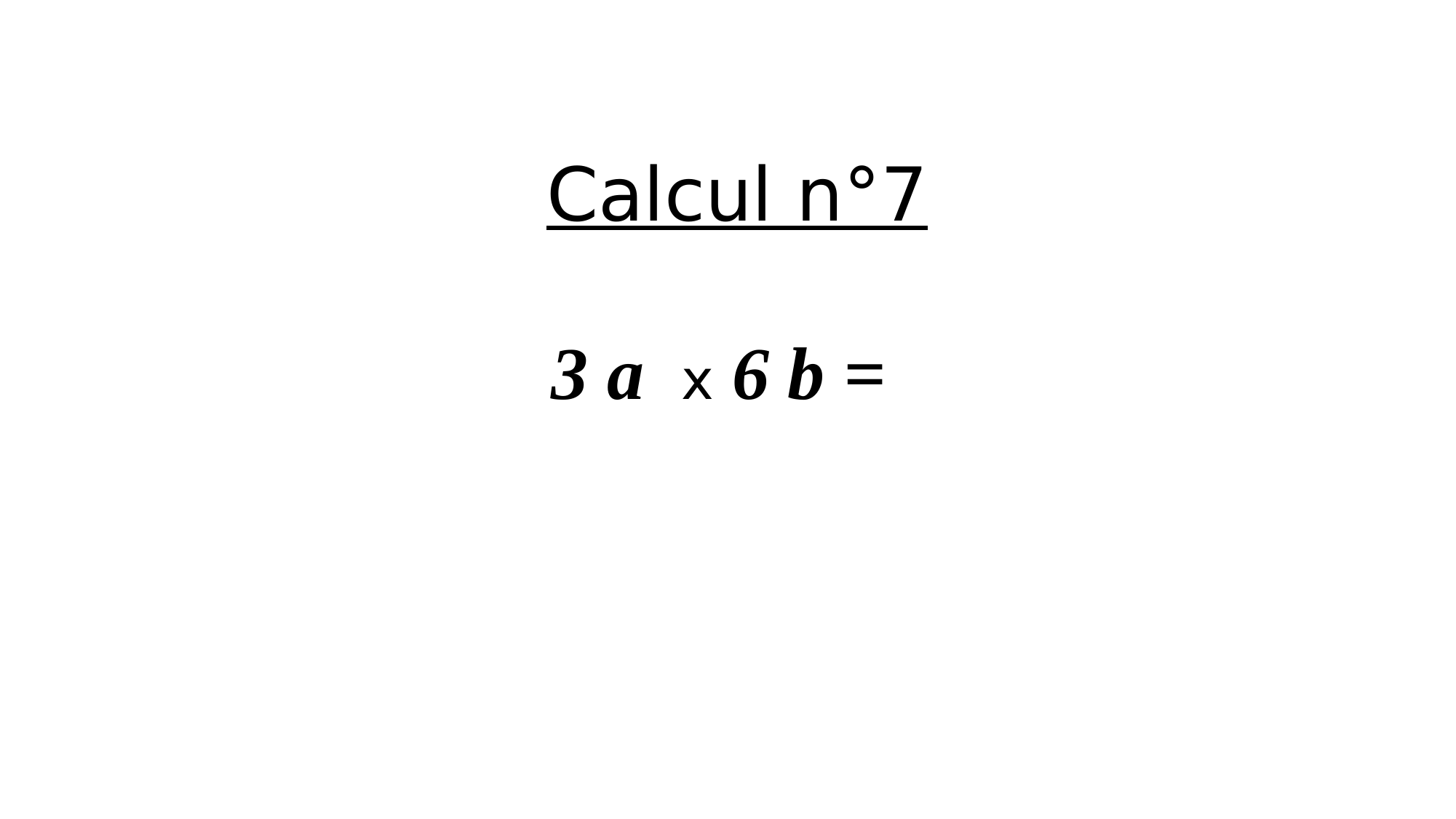

Calcul n°7

3 a  x 6 b =